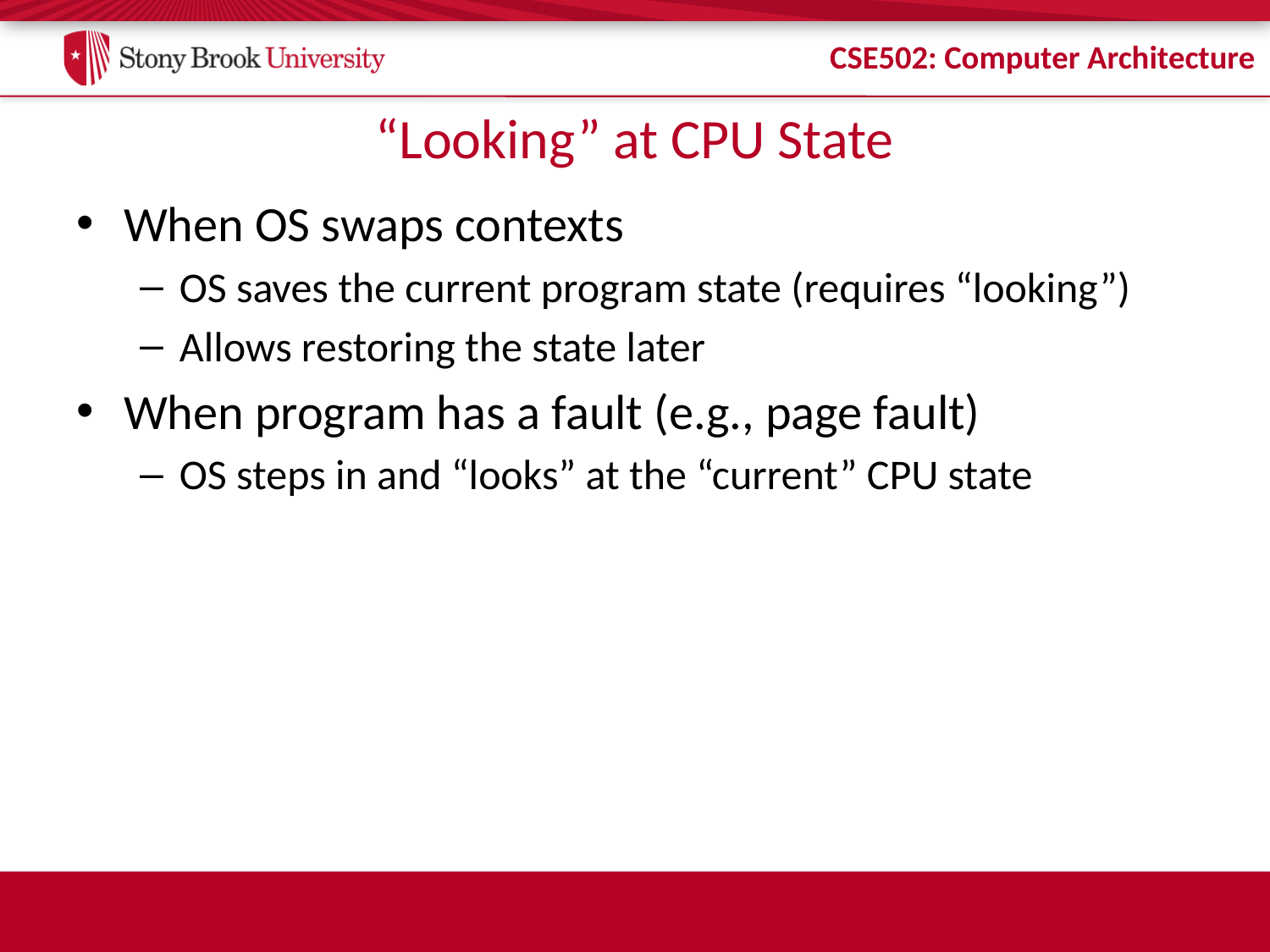

# “Looking” at CPU State
When OS swaps contexts
OS saves the current program state (requires “looking”)
Allows restoring the state later
When program has a fault (e.g., page fault)
OS steps in and “looks” at the “current” CPU state